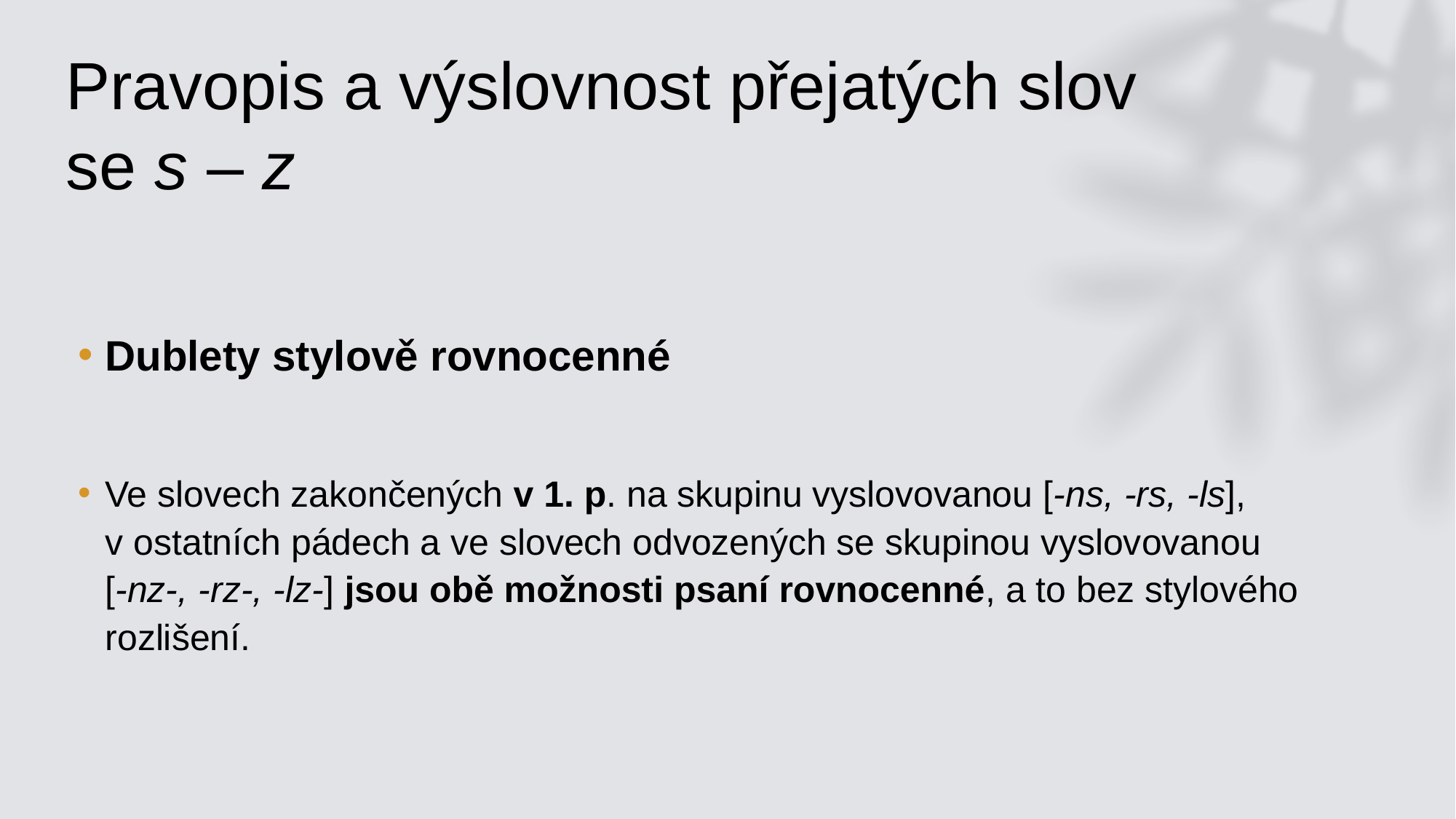

# Pravopis a výslovnost přejatých slov se s – z
Dublety stylově rovnocenné

Ve slovech zakončených v 1. p. na skupinu vyslovovanou [‑ns, ‑rs, ‑ls], v ostatních pádech a ve slovech odvozených se skupinou vyslovovanou [‑nz‑, ‑rz‑, ‑lz‑] jsou obě možnosti psaní rovnocenné, a to bez stylového rozlišení.